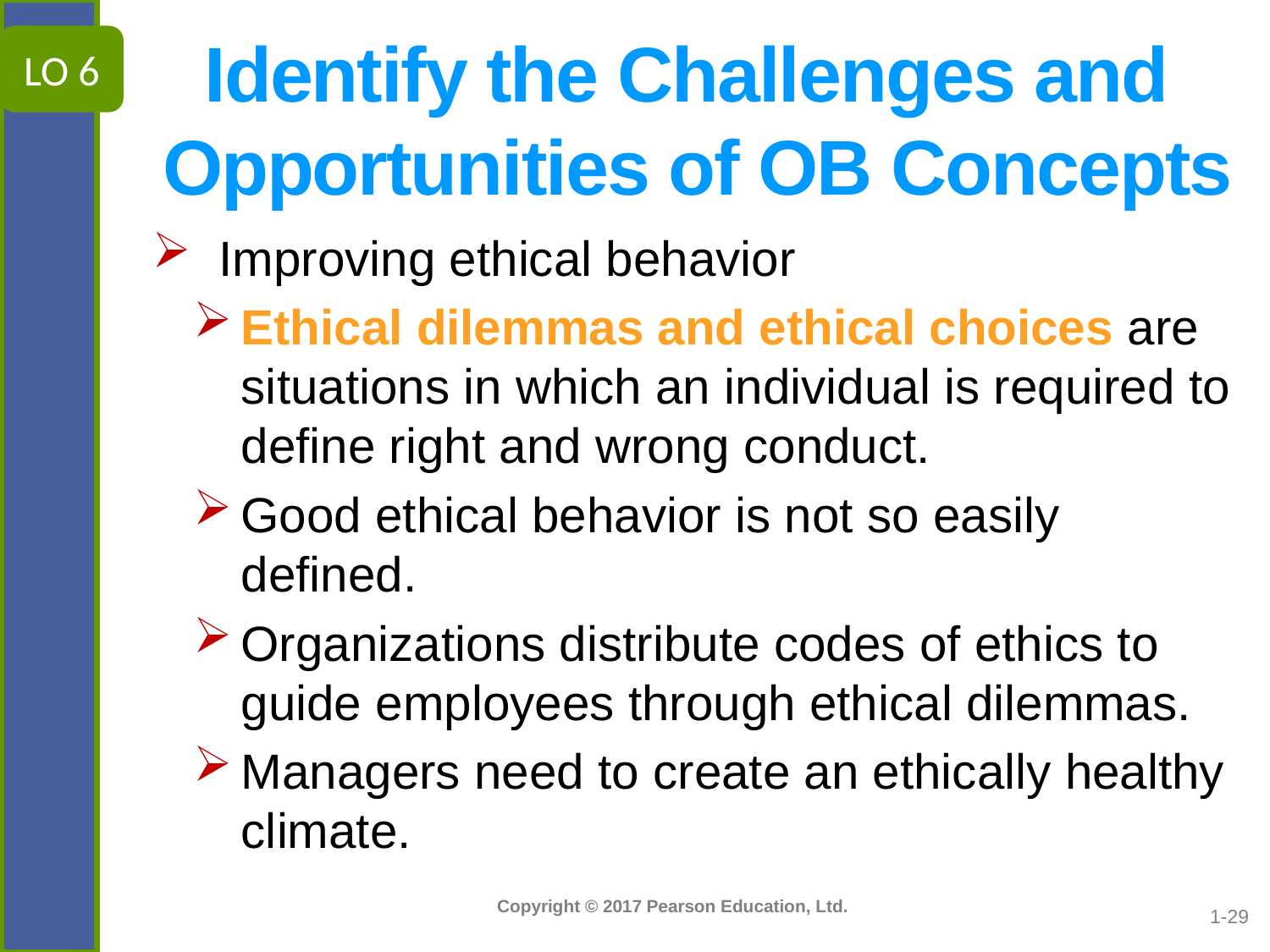

LO 6
# Identify the Challenges and Opportunities of OB Concepts
  Improving ethical behavior
Ethical dilemmas and ethical choices are situations in which an individual is required to define right and wrong conduct.
Good ethical behavior is not so easily defined.
Organizations distribute codes of ethics to guide employees through ethical dilemmas.
Managers need to create an ethically healthy climate.

1-29